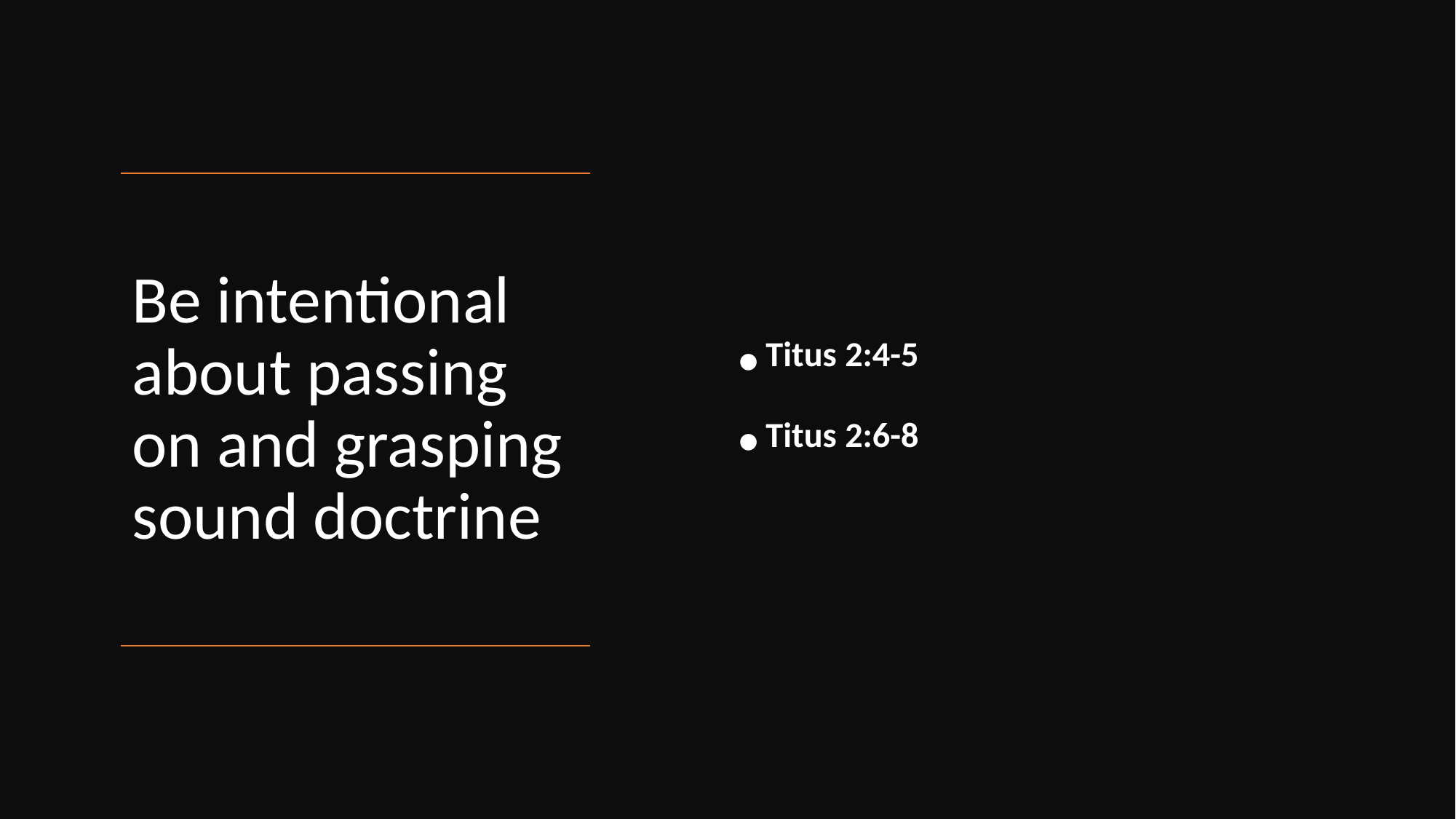

Titus 2:4-5
Titus 2:6-8
# Be intentional about passing on and grasping sound doctrine